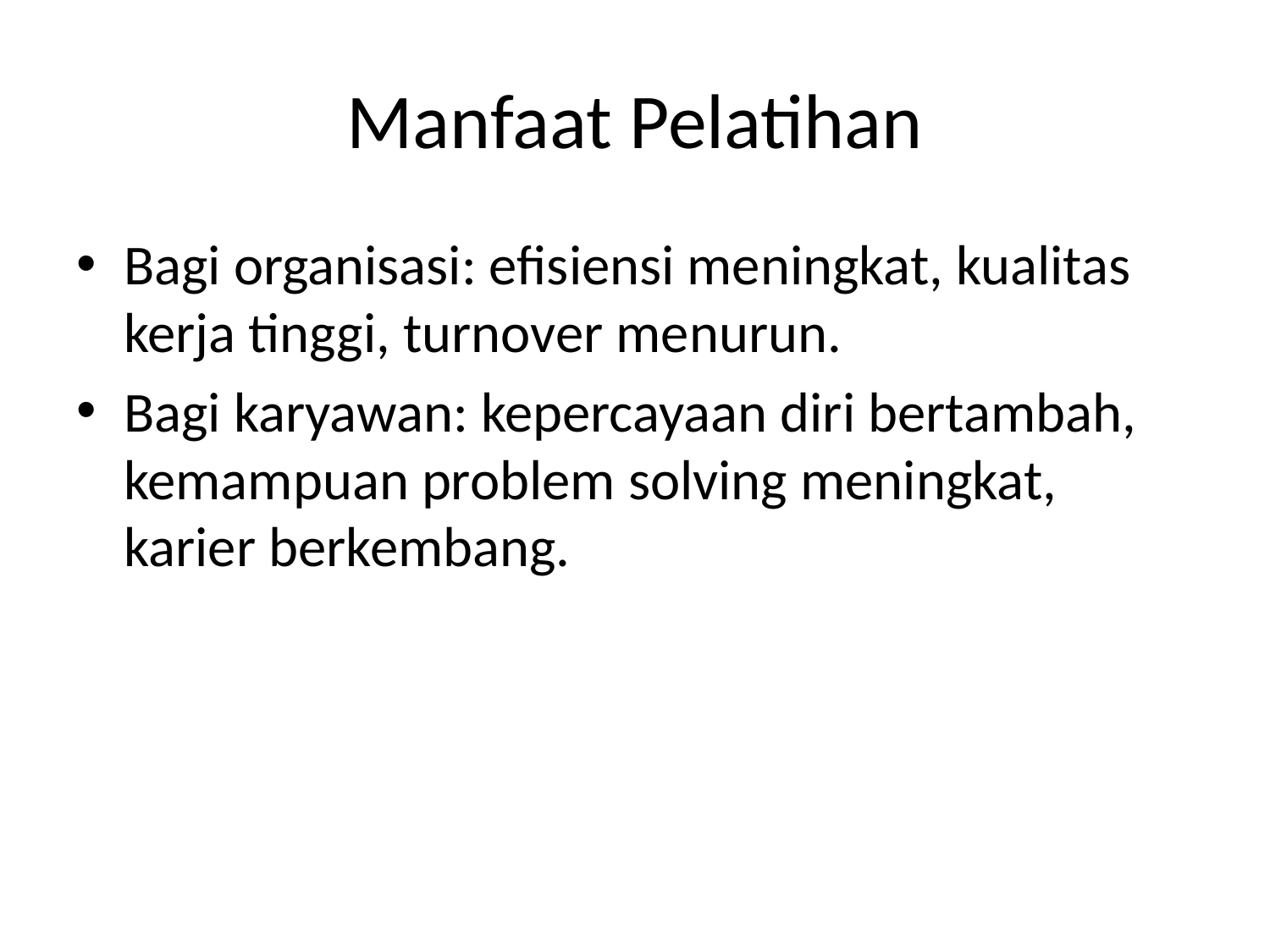

# Manfaat Pelatihan
Bagi organisasi: efisiensi meningkat, kualitas kerja tinggi, turnover menurun.
Bagi karyawan: kepercayaan diri bertambah, kemampuan problem solving meningkat, karier berkembang.